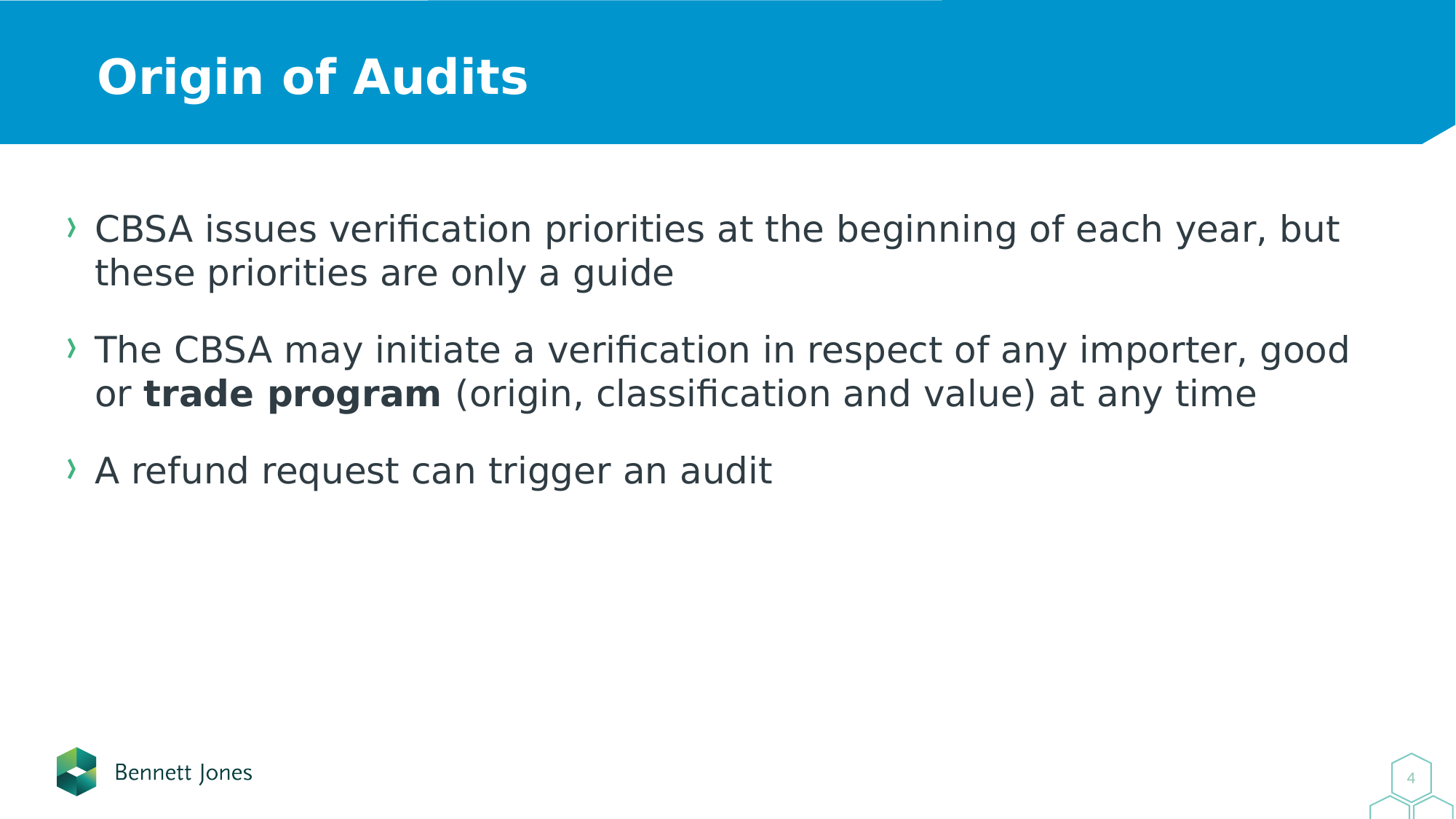

# Origin of Audits
CBSA issues verification priorities at the beginning of each year, but these priorities are only a guide
The CBSA may initiate a verification in respect of any importer, good or trade program (origin, classification and value) at any time
A refund request can trigger an audit

4